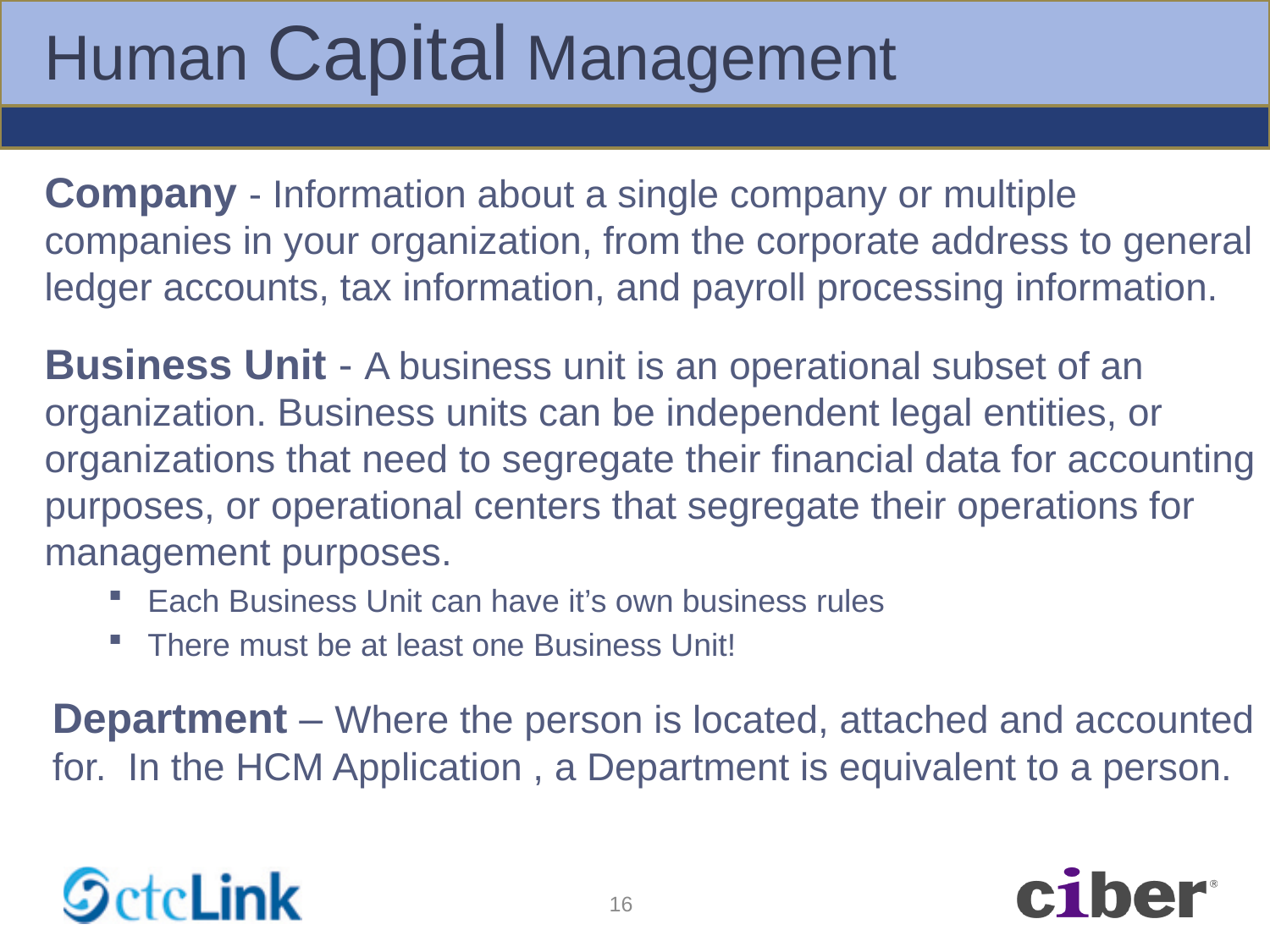

# Human Capital Management
Company - Information about a single company or multiple companies in your organization, from the corporate address to general ledger accounts, tax information, and payroll processing information.

Business Unit - A business unit is an operational subset of an organization. Business units can be independent legal entities, or organizations that need to segregate their financial data for accounting purposes, or operational centers that segregate their operations for management purposes.
Each Business Unit can have it’s own business rules
There must be at least one Business Unit!

Department – Where the person is located, attached and accounted for.  In the HCM Application , a Department is equivalent to a person.
16